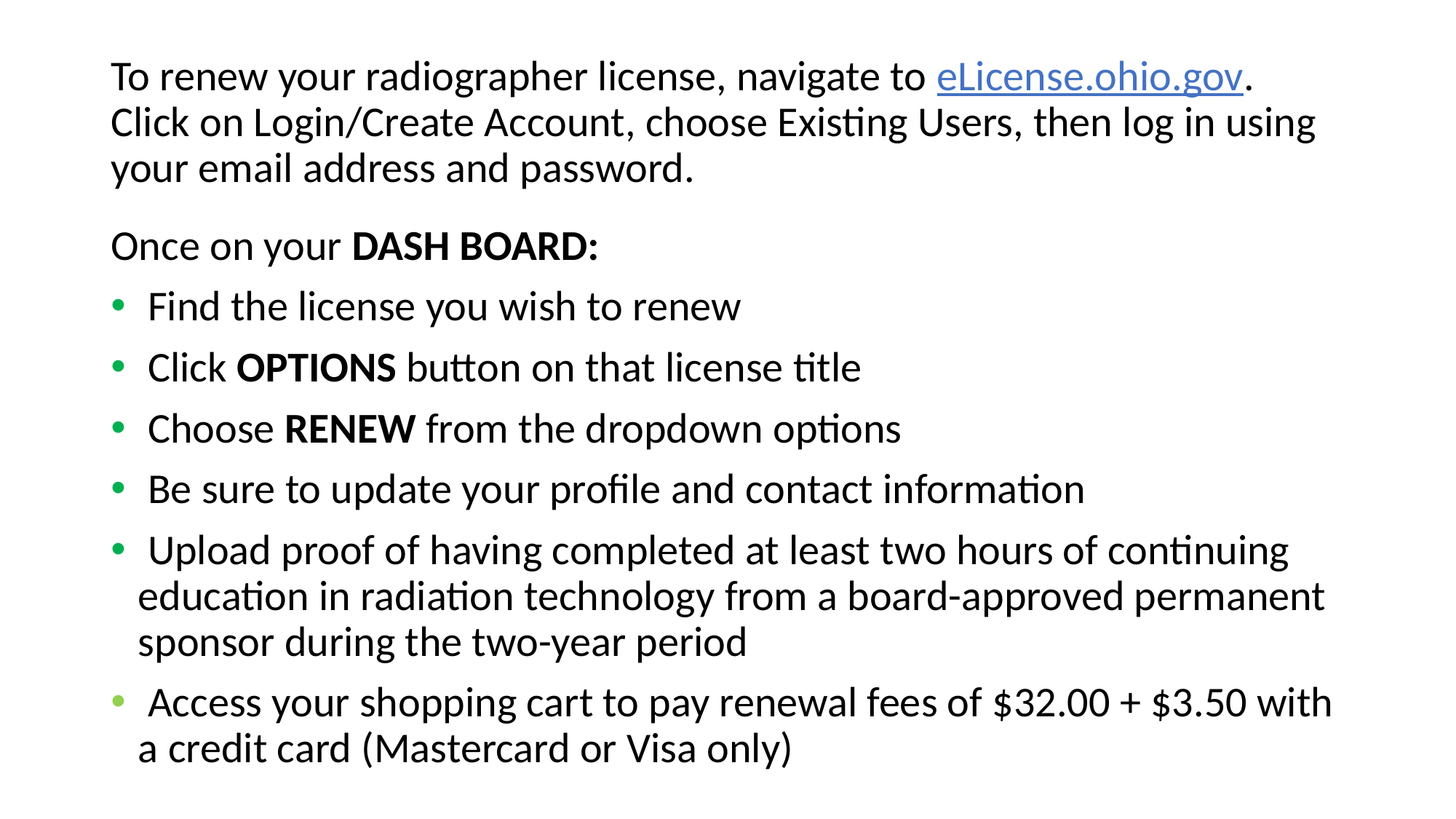

# To renew your radiographer license, navigate to eLicense.ohio.gov.  Click on Login/Create Account, choose Existing Users, then log in using your email address and password.
Once on your DASH BOARD:
 Find the license you wish to renew
 Click OPTIONS button on that license title
 Choose RENEW from the dropdown options
 Be sure to update your profile and contact information
 Upload proof of having completed at least two hours of continuing education in radiation technology from a board-approved permanent sponsor during the two-year period
 Access your shopping cart to pay renewal fees of $32.00 + $3.50 with a credit card (Mastercard or Visa only)